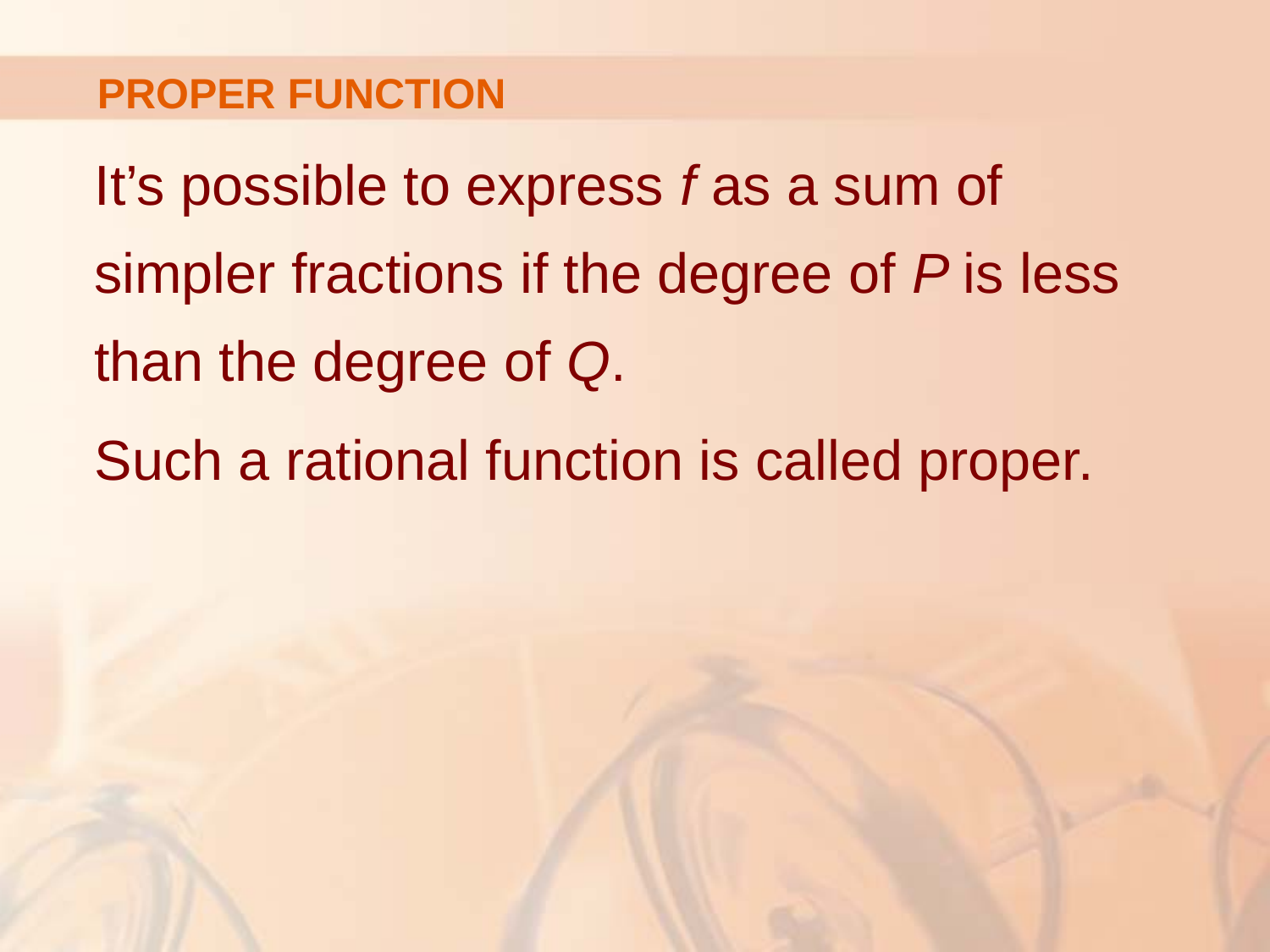

# PROPER FUNCTION
It’s possible to express f as a sum of
simpler fractions if the degree of P is less
than the degree of Q.
Such a rational function is called proper.